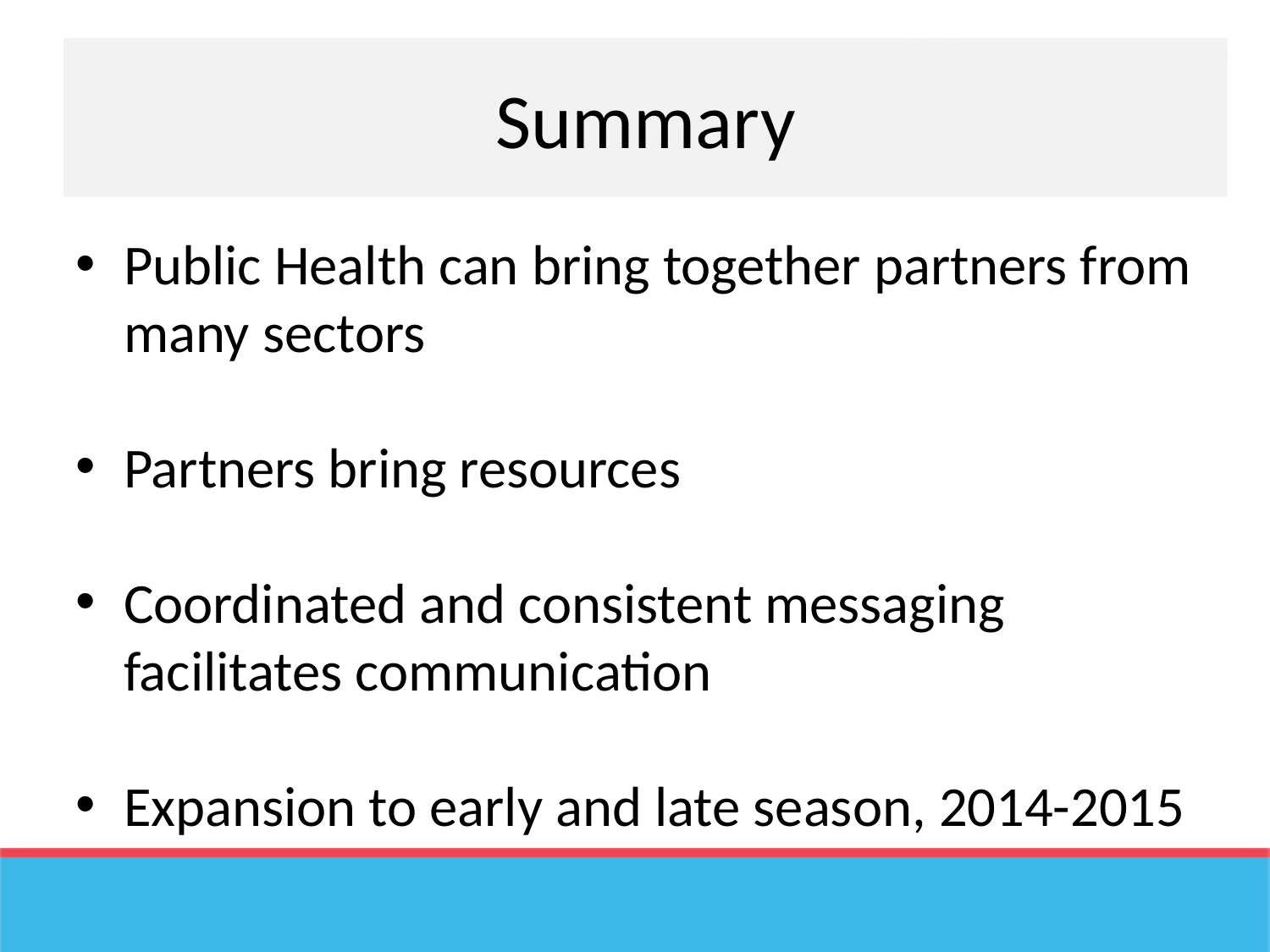

# Summary
Public Health can bring together partners from many sectors

Partners bring resources
Coordinated and consistent messaging facilitates communication
Expansion to early and late season, 2014-2015